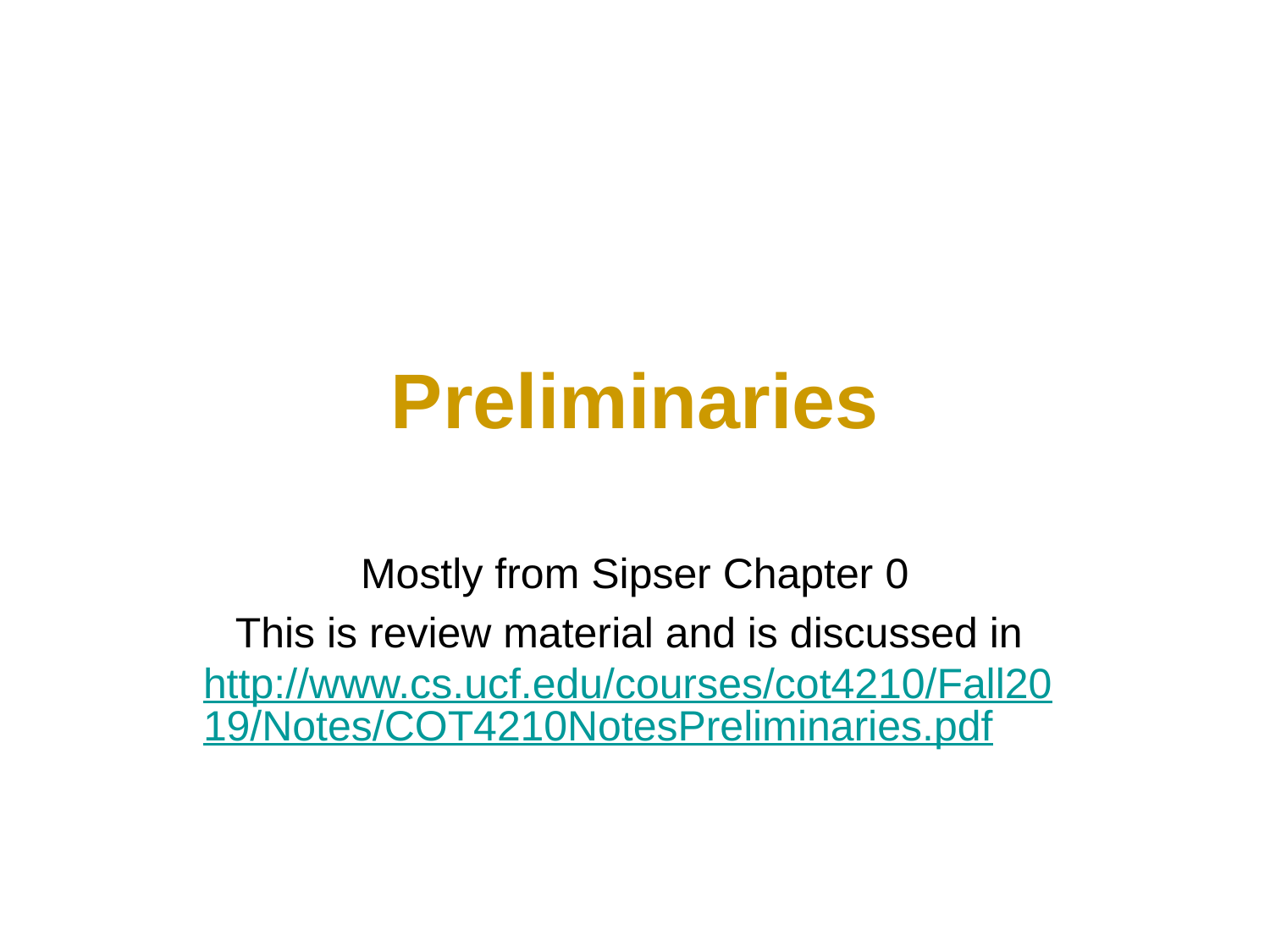

# Preliminaries
Mostly from Sipser Chapter 0
This is review material and is discussed in http://www.cs.ucf.edu/courses/cot4210/Fall2019/Notes/COT4210NotesPreliminaries.pdf